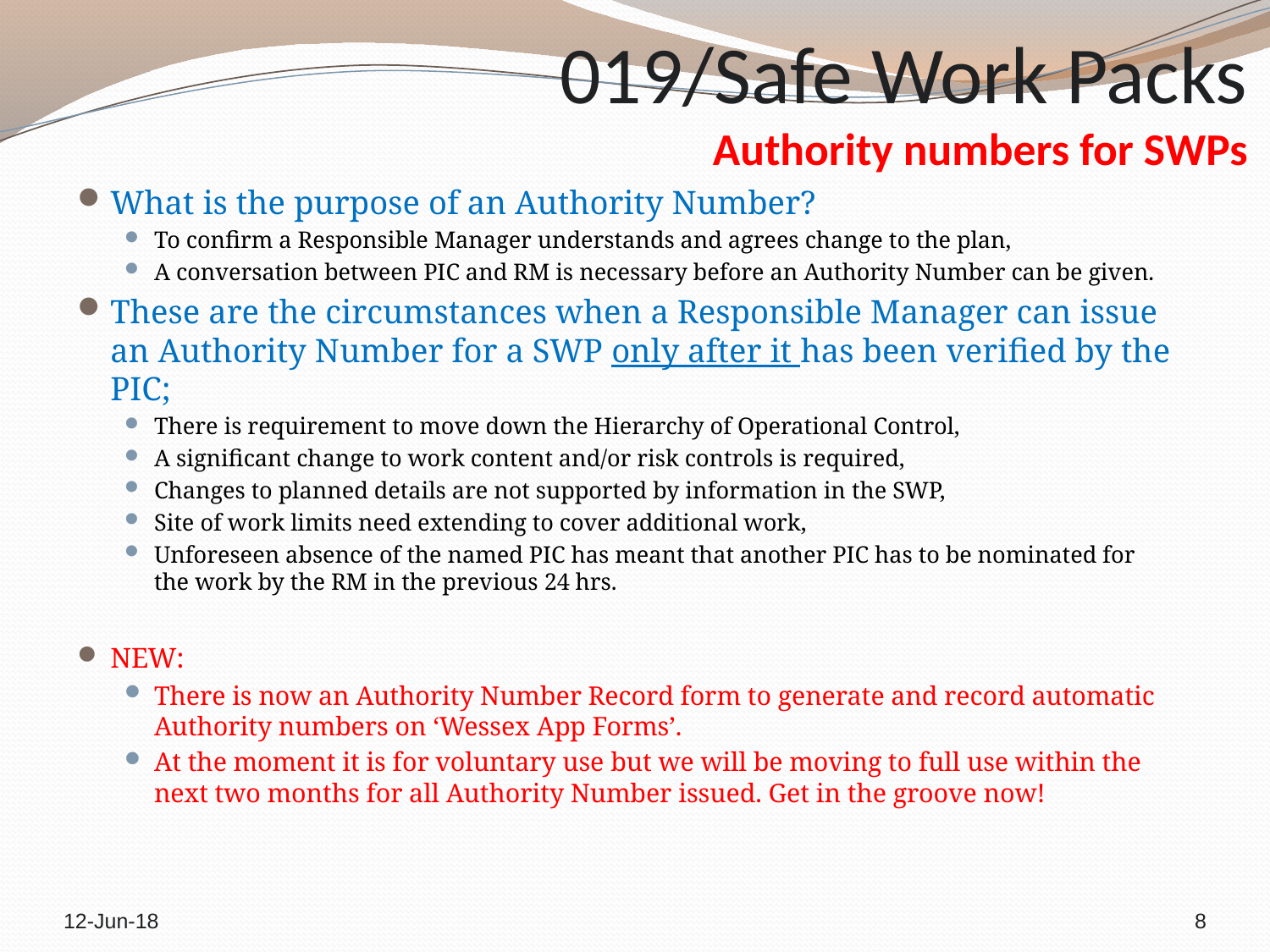

# 019/Safe Work Packs Authority numbers for SWPs
What is the purpose of an Authority Number?
To confirm a Responsible Manager understands and agrees change to the plan,
A conversation between PIC and RM is necessary before an Authority Number can be given.
These are the circumstances when a Responsible Manager can issue an Authority Number for a SWP only after it has been verified by the PIC;
There is requirement to move down the Hierarchy of Operational Control,
A significant change to work content and/or risk controls is required,
Changes to planned details are not supported by information in the SWP,
Site of work limits need extending to cover additional work,
Unforeseen absence of the named PIC has meant that another PIC has to be nominated for the work by the RM in the previous 24 hrs.

NEW:
There is now an Authority Number Record form to generate and record automatic Authority numbers on ‘Wessex App Forms’.
At the moment it is for voluntary use but we will be moving to full use within the next two months for all Authority Number issued. Get in the groove now!

12-Jun-18
8